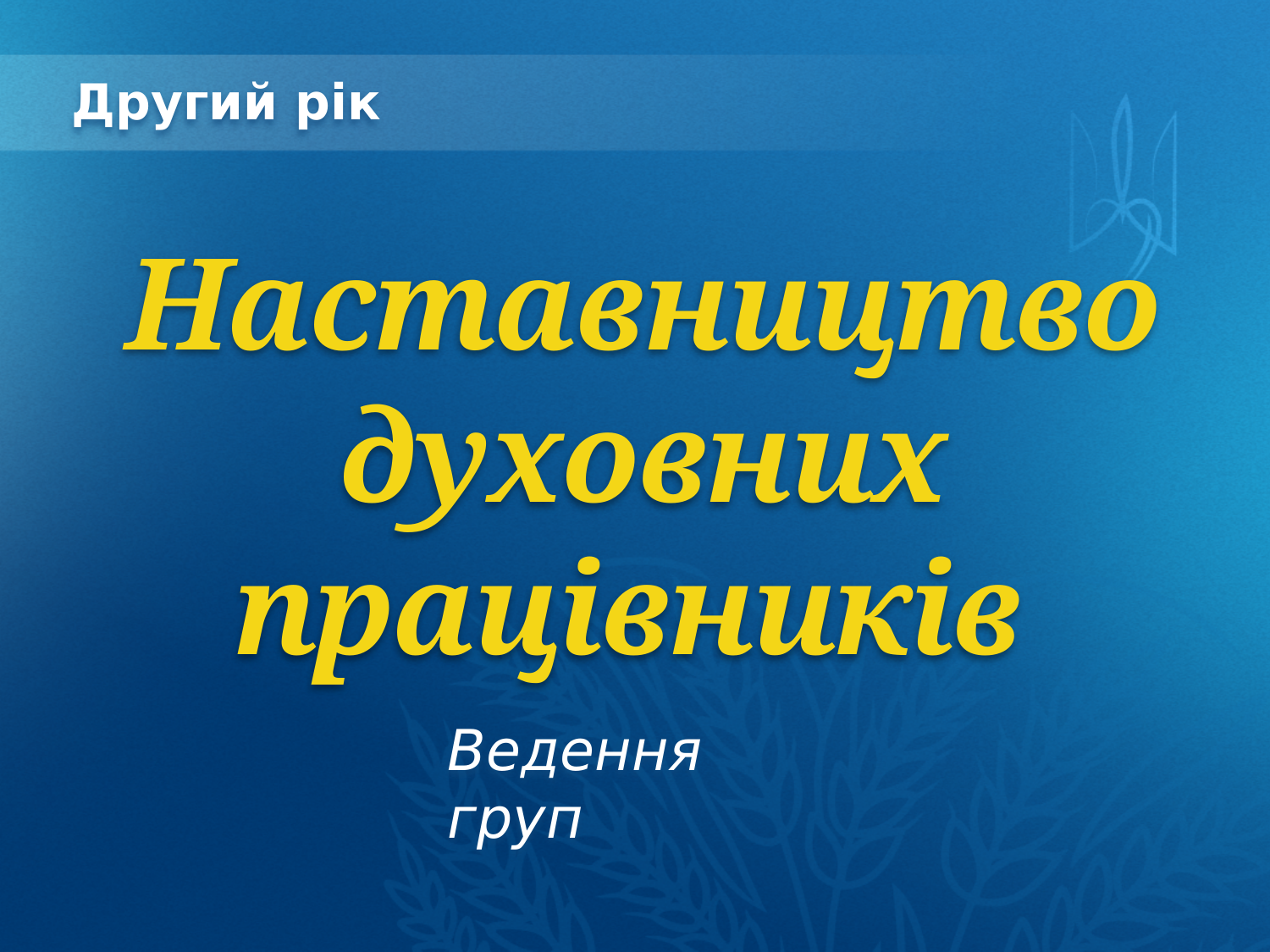

Другий рік
Наставництво духовних працівників

Ведення груп